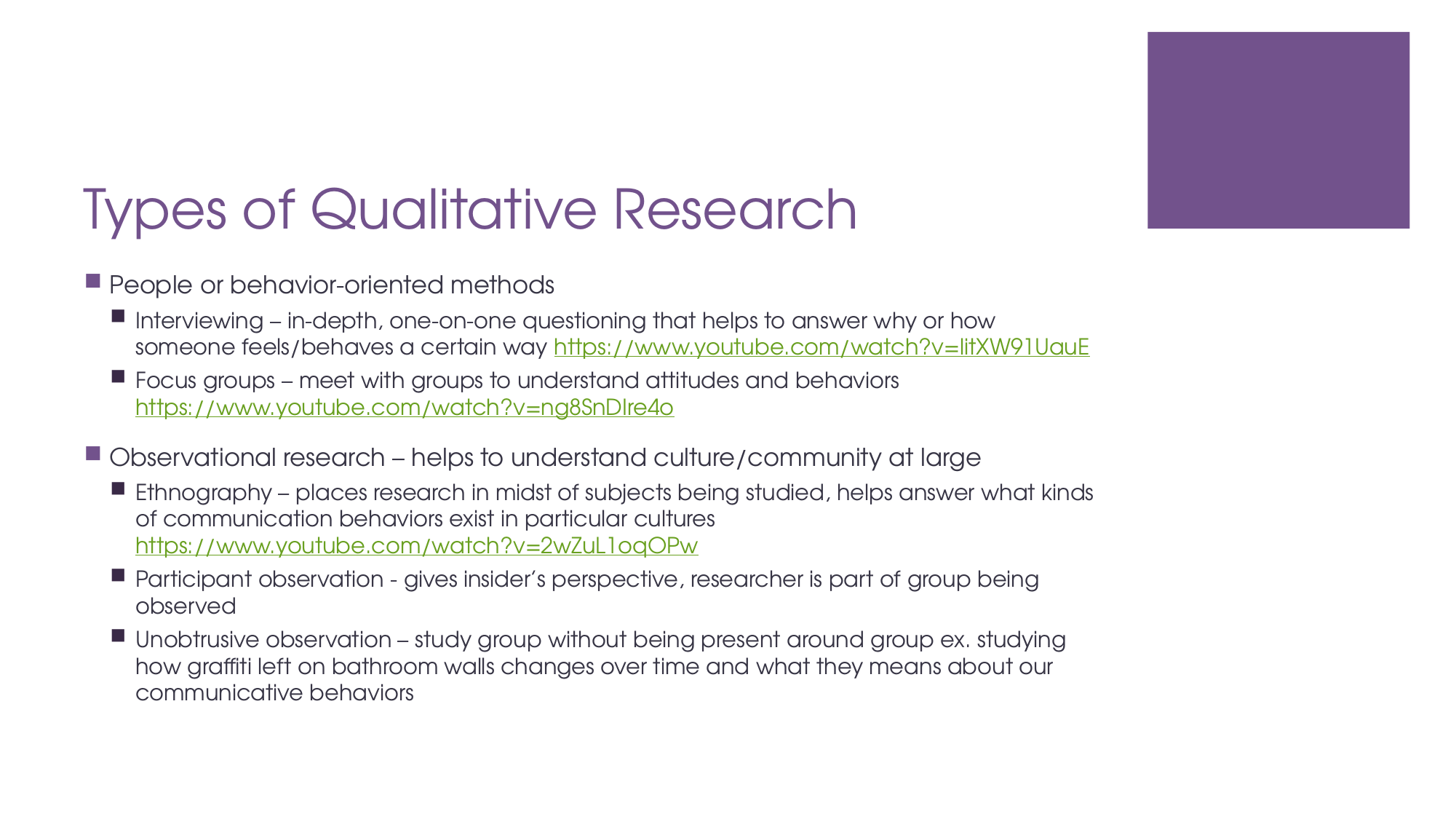

# Types of Qualitative Research
People or behavior-oriented methods
Interviewing – in-depth, one-on-one questioning that helps to answer why or how someone feels/behaves a certain way https://www.youtube.com/watch?v=litXW91UauE
Focus groups – meet with groups to understand attitudes and behaviors https://www.youtube.com/watch?v=ng8SnDIre4o
Observational research – helps to understand culture/community at large
Ethnography – places research in midst of subjects being studied, helps answer what kinds of communication behaviors exist in particular cultures https://www.youtube.com/watch?v=2wZuL1oqOPw
Participant observation - gives insider’s perspective, researcher is part of group being observed
Unobtrusive observation – study group without being present around group ex. studying how graffiti left on bathroom walls changes over time and what they means about our communicative behaviors